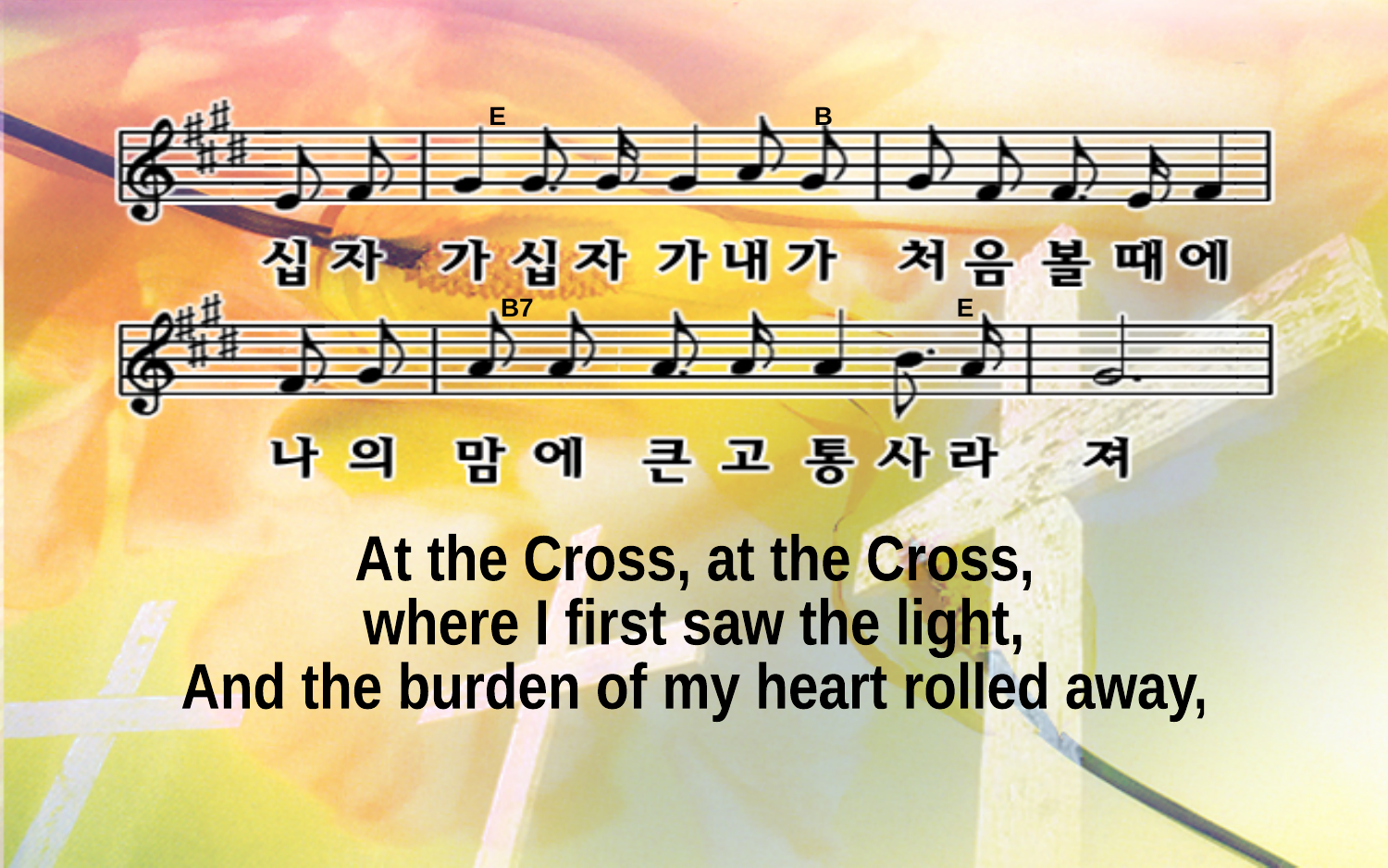

E                                           B
B7                                                           E
At the Cross, at the Cross,
where I first saw the light,
And the burden of my heart rolled away,